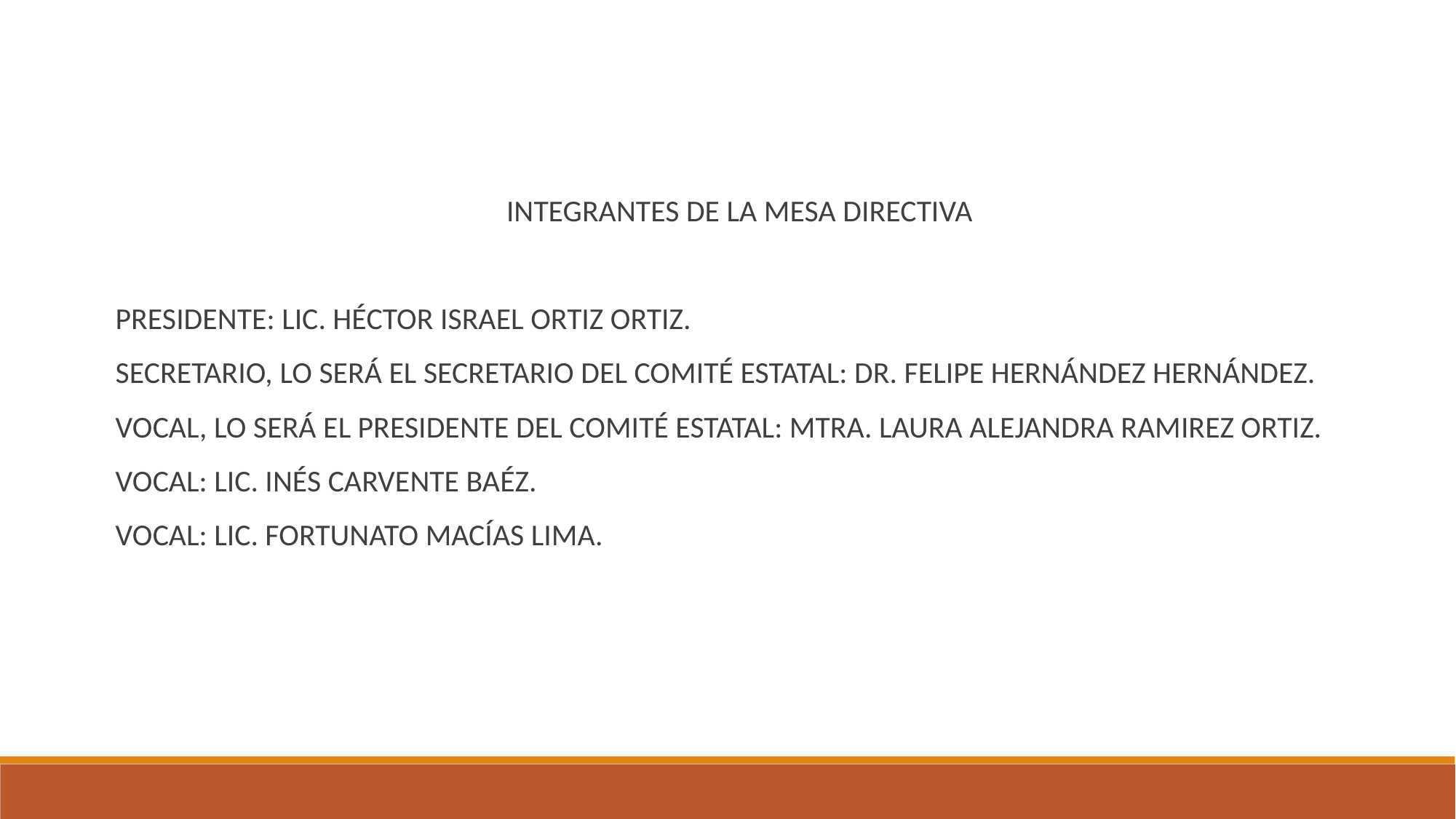

INTEGRANTES DE LA MESA DIRECTIVA

PRESIDENTE: LIC. HÉCTOR ISRAEL ORTIZ ORTIZ.
SECRETARIO, LO SERÁ EL SECRETARIO DEL COMITÉ ESTATAL: DR. FELIPE HERNÁNDEZ HERNÁNDEZ.
VOCAL, LO SERÁ EL PRESIDENTE DEL COMITÉ ESTATAL: MTRA. LAURA ALEJANDRA RAMIREZ ORTIZ.
VOCAL: LIC. INÉS CARVENTE BAÉZ.
VOCAL: LIC. FORTUNATO MACÍAS LIMA.